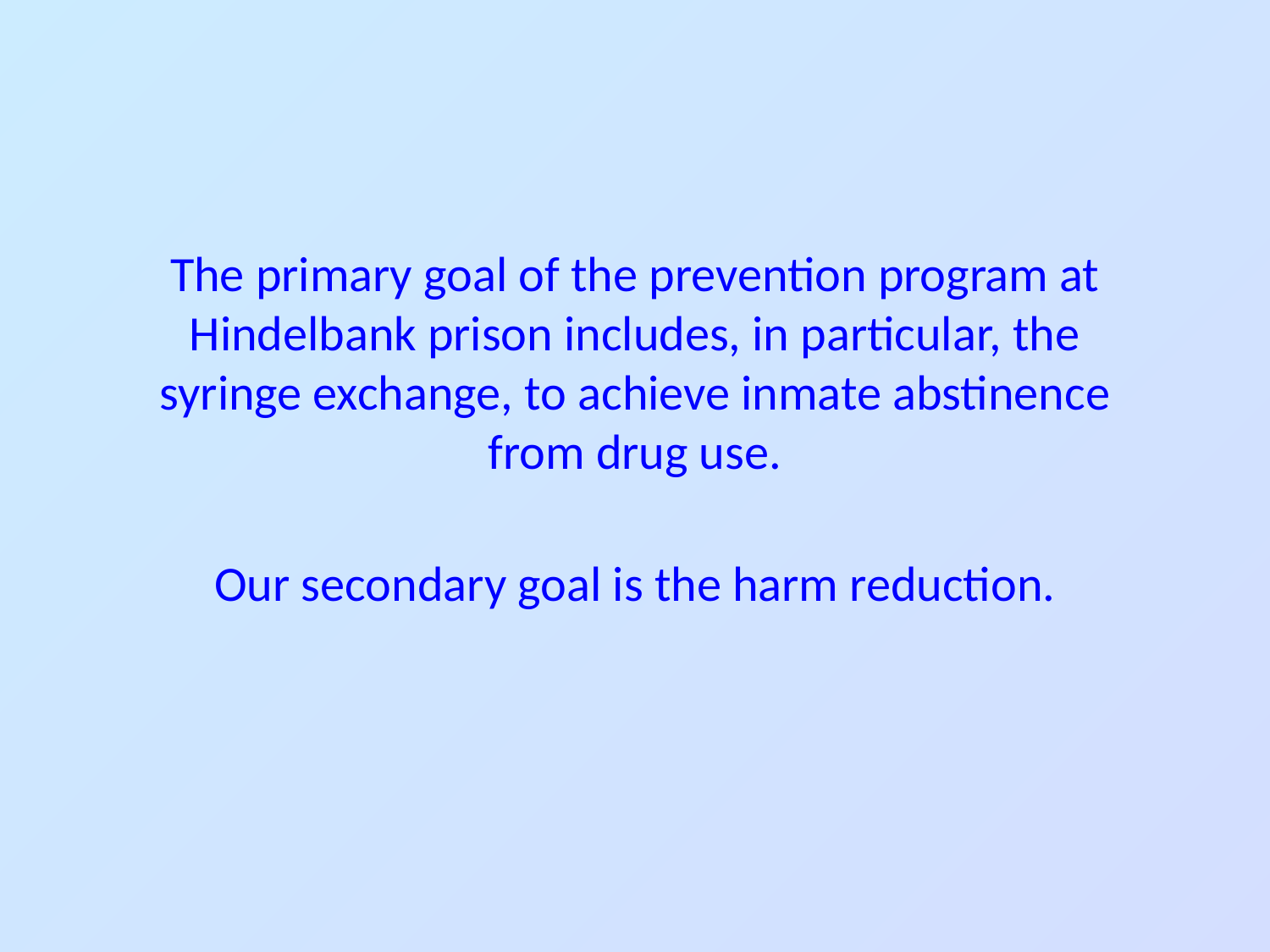

The primary goal of the prevention program at Hindelbank prison includes, in particular, the syringe exchange, to achieve inmate abstinence from drug use.
Our secondary goal is the harm reduction.